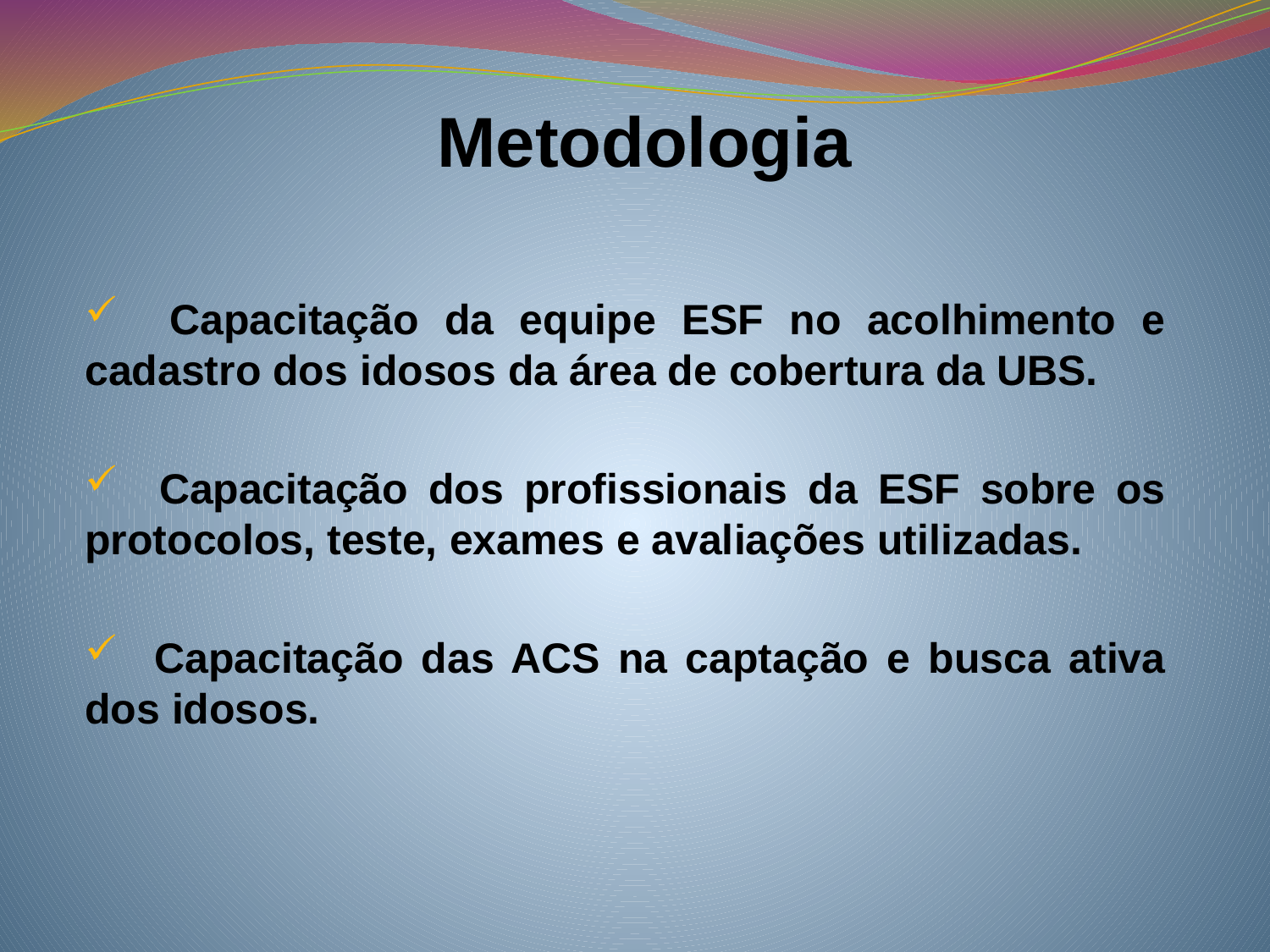

# Metodologia
  Capacitação da equipe ESF no acolhimento e cadastro dos idosos da área de cobertura da UBS.

  Capacitação dos profissionais da ESF sobre os protocolos, teste, exames e avaliações utilizadas.

  Capacitação das ACS na captação e busca ativa dos idosos.